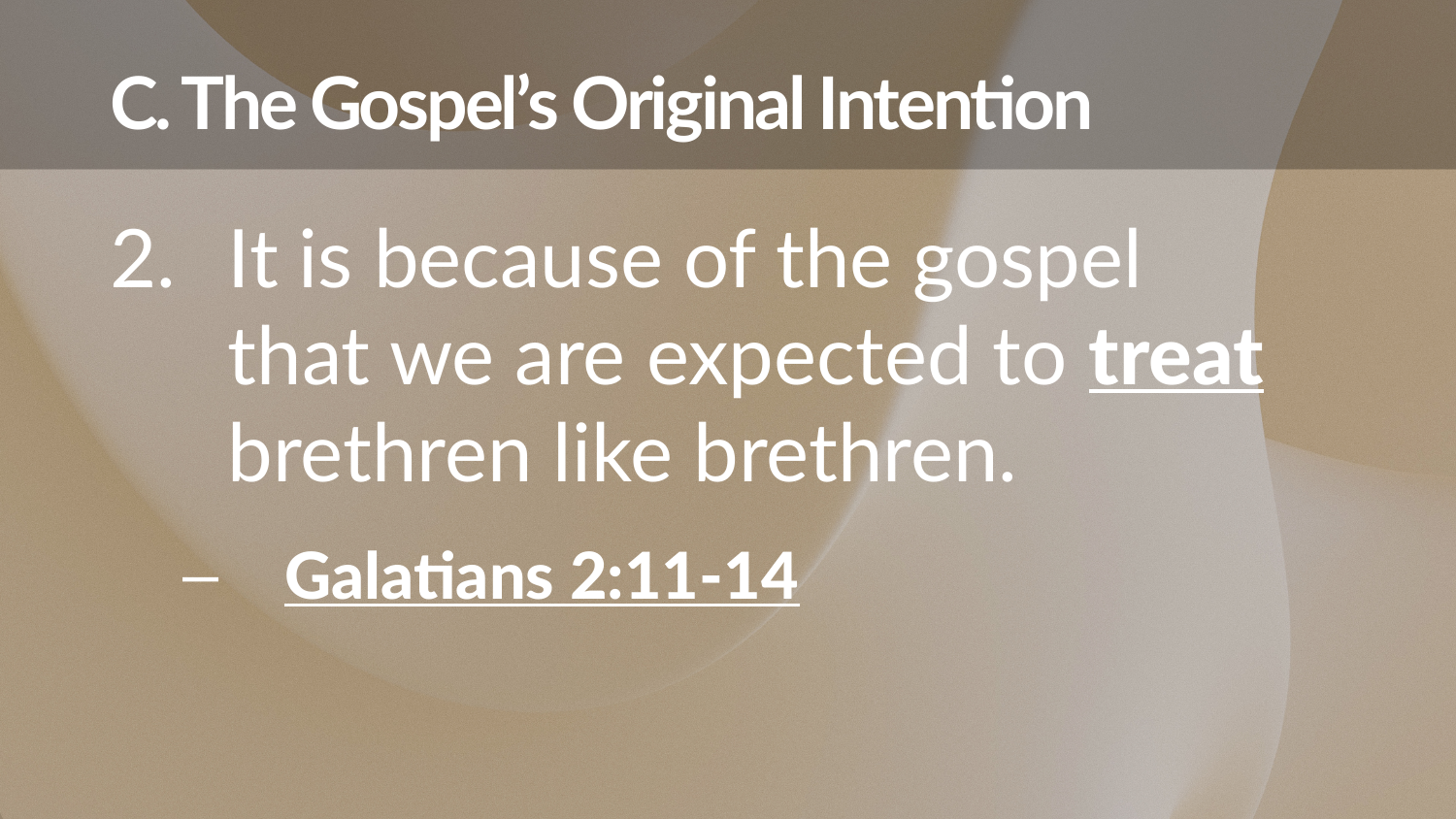

# C. The Gospel’s Original Intention
It is because of the gospel
that we are expected to treat brethren like brethren.
Galatians 2:11-14